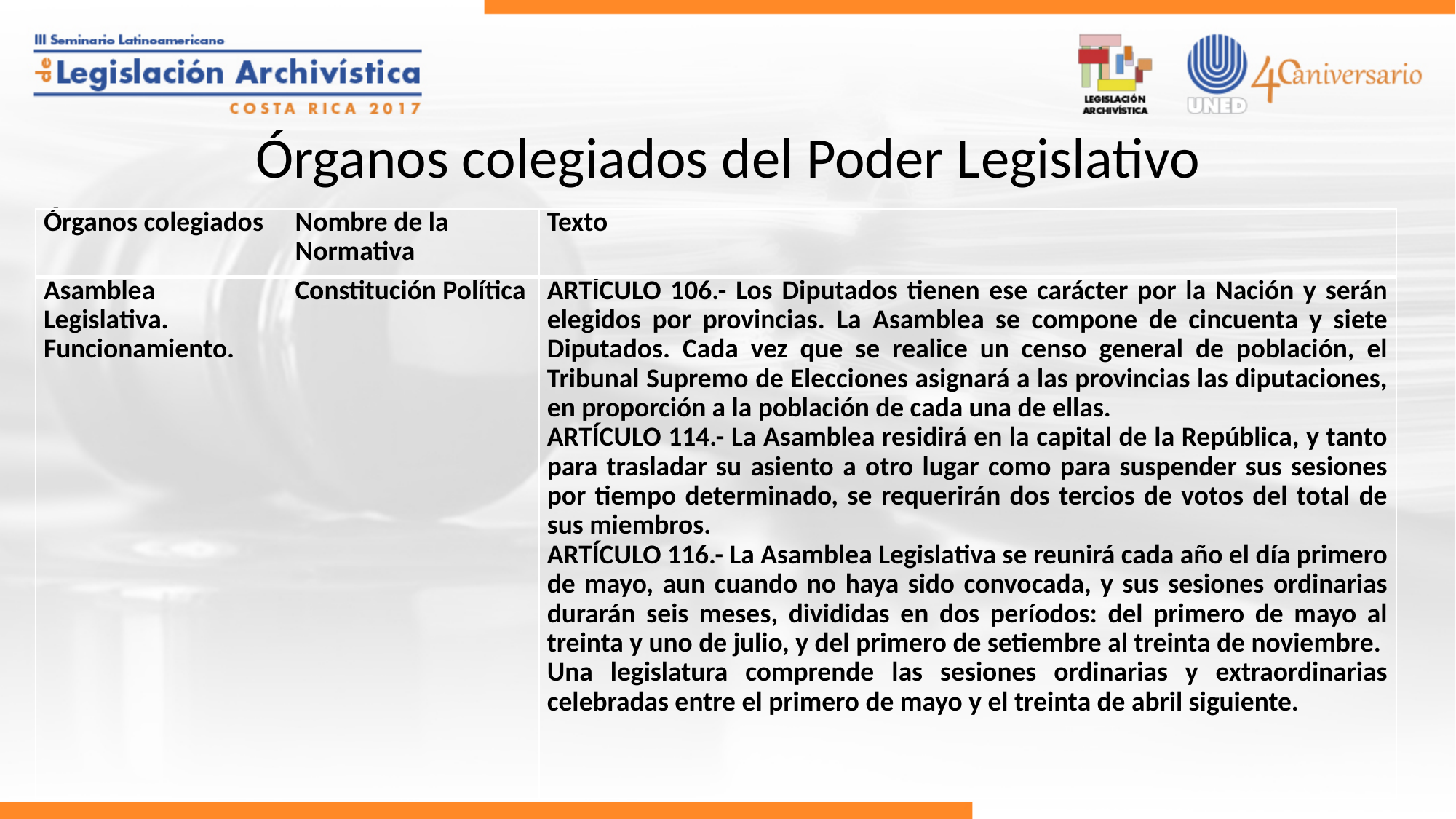

# Órganos colegiados del Poder Legislativo
| Órganos colegiados | Nombre de la Normativa | Texto |
| --- | --- | --- |
| Asamblea Legislativa. Funcionamiento. | Constitución Política | ARTÍCULO 106.- Los Diputados tienen ese carácter por la Nación y serán elegidos por provincias. La Asamblea se compone de cincuenta y siete Diputados. Cada vez que se realice un censo general de población, el Tribunal Supremo de Elecciones asignará a las provincias las diputaciones, en proporción a la población de cada una de ellas. ARTÍCULO 114.- La Asamblea residirá en la capital de la República, y tanto para trasladar su asiento a otro lugar como para suspender sus sesiones por tiempo determinado, se requerirán dos tercios de votos del total de sus miembros. ARTÍCULO 116.- La Asamblea Legislativa se reunirá cada año el día primero de mayo, aun cuando no haya sido convocada, y sus sesiones ordinarias durarán seis meses, divididas en dos períodos: del primero de mayo al treinta y uno de julio, y del primero de setiembre al treinta de noviembre. Una legislatura comprende las sesiones ordinarias y extraordinarias celebradas entre el primero de mayo y el treinta de abril siguiente. |